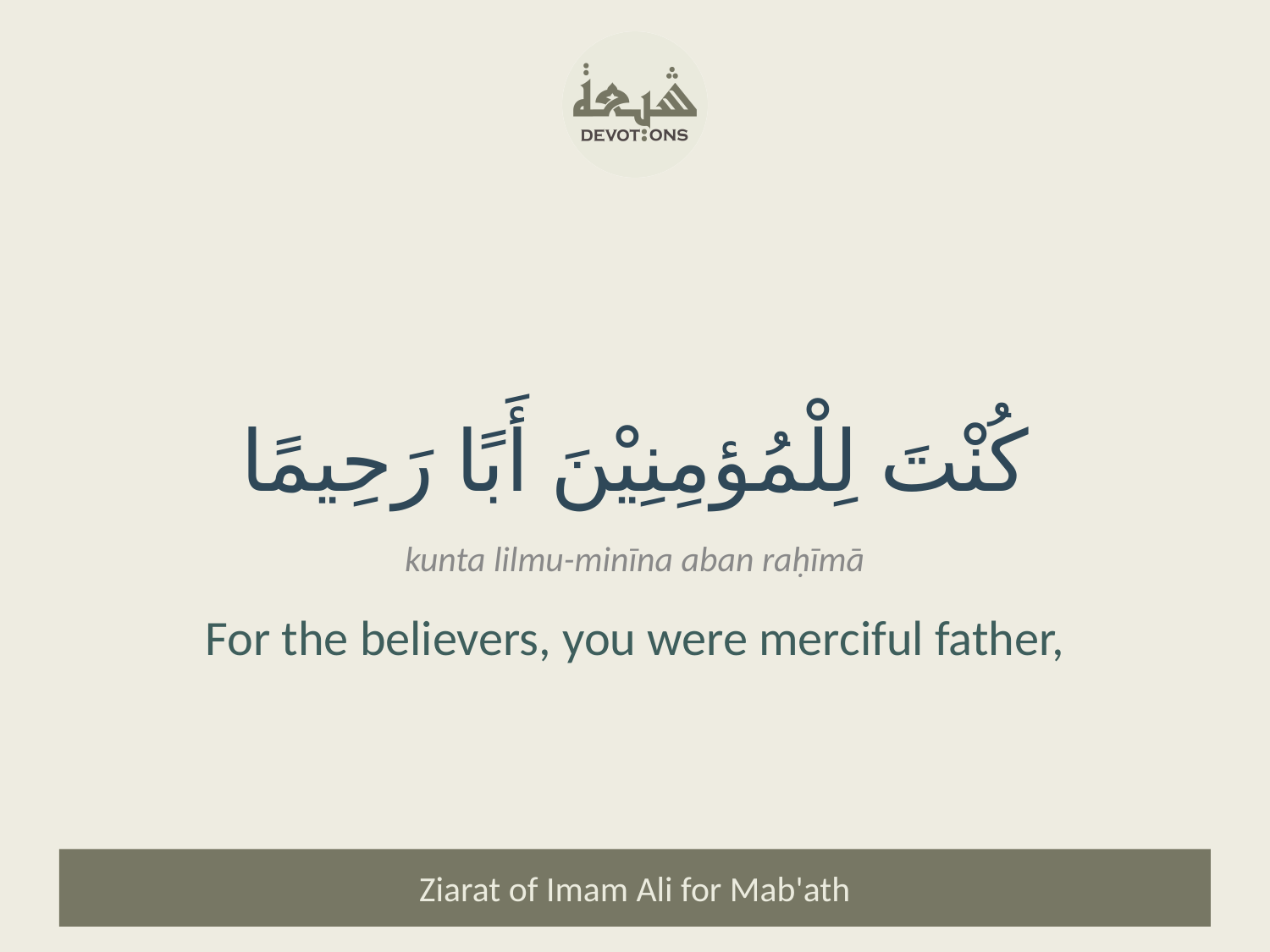

كُنْتَ لِلْمُؤمِنِيْنَ أَبًا رَحِيمًا
kunta lilmu-minīna aban raḥīmā
For the believers, you were merciful father,
Ziarat of Imam Ali for Mab'ath